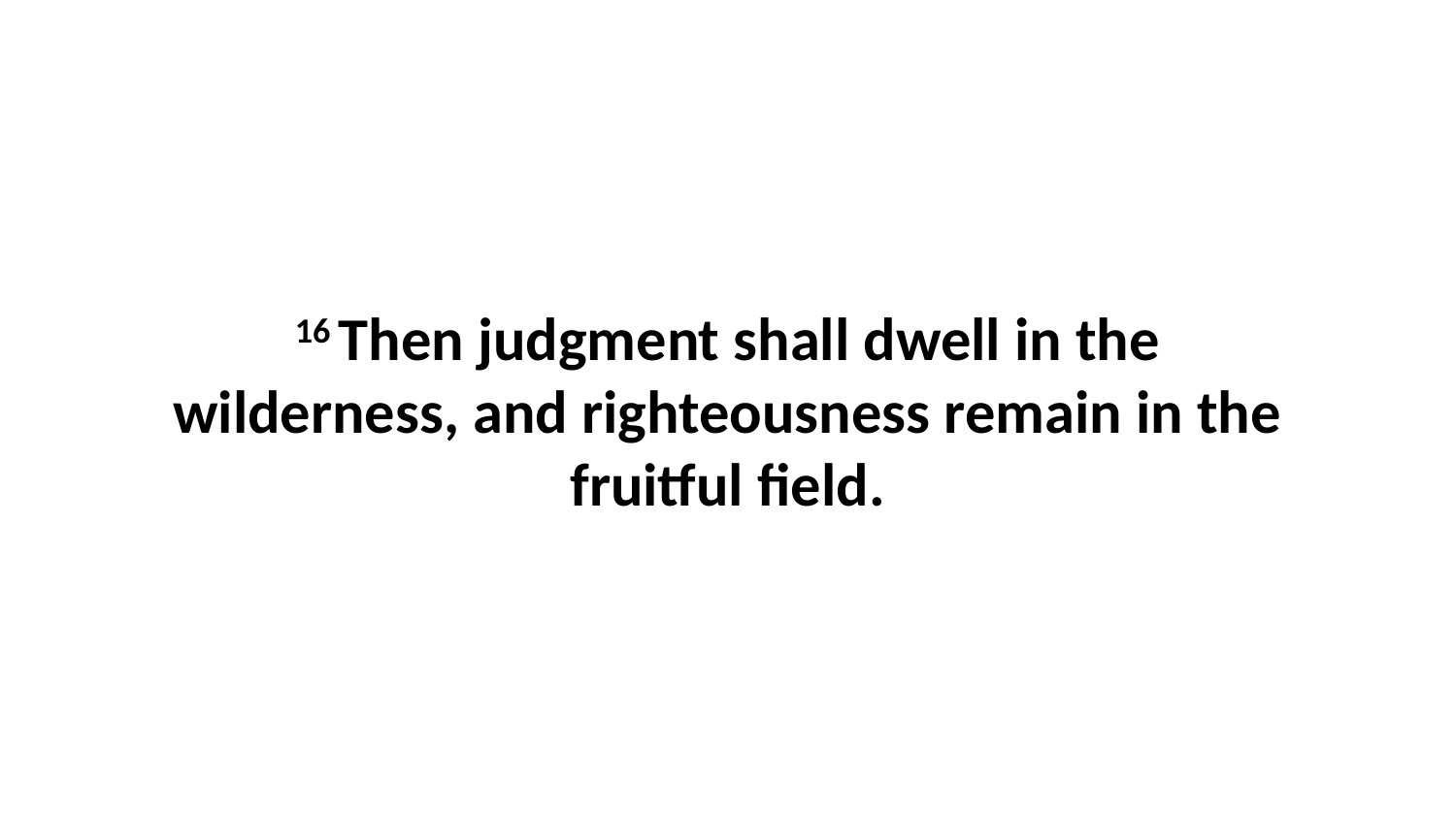

16 Then judgment shall dwell in the wilderness, and righteousness remain in the fruitful field.